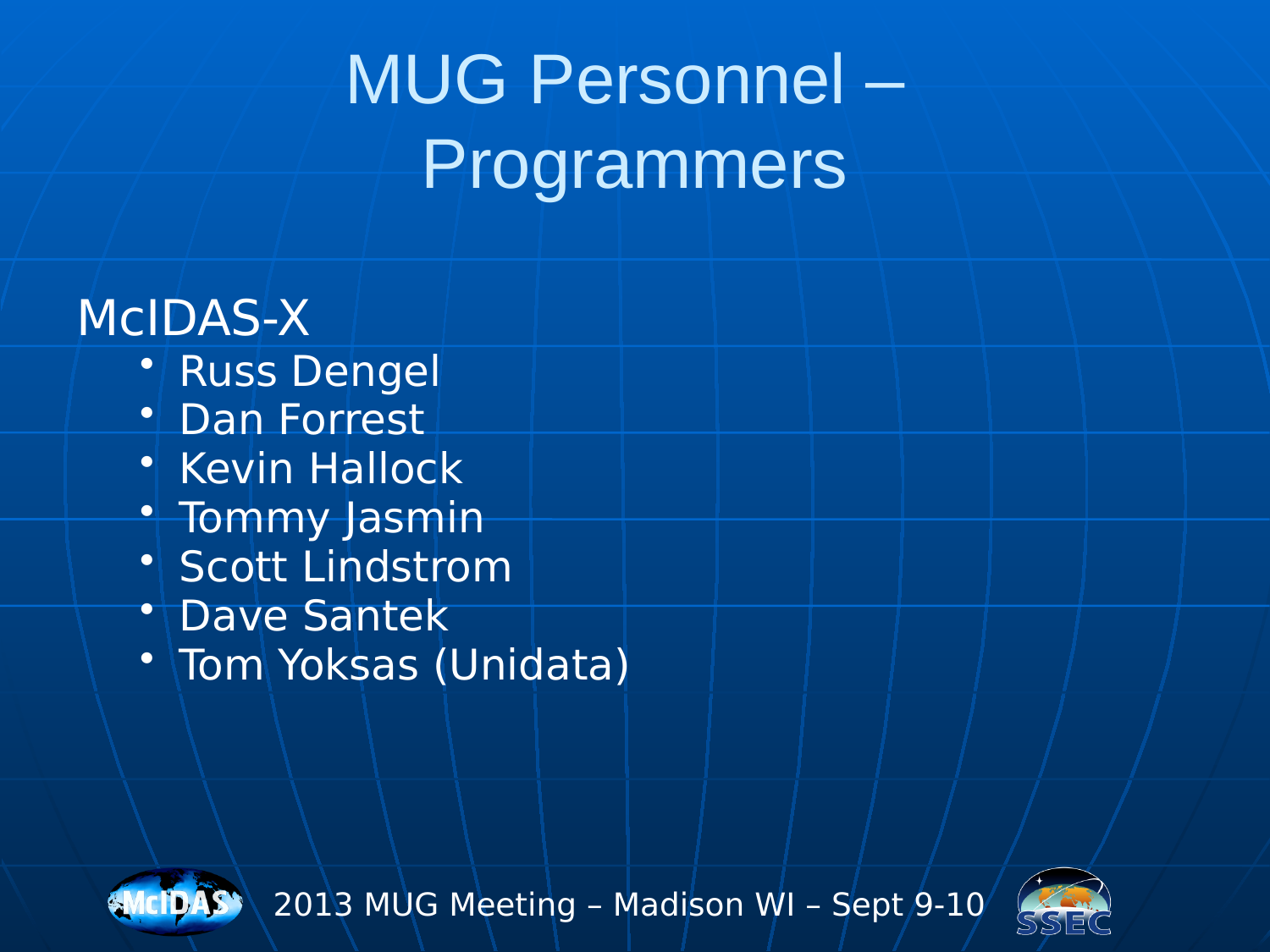

# MUG Personnel – Programmers

McIDAS-X
Russ Dengel
Dan Forrest
Kevin Hallock
Tommy Jasmin
Scott Lindstrom
Dave Santek
Tom Yoksas (Unidata)